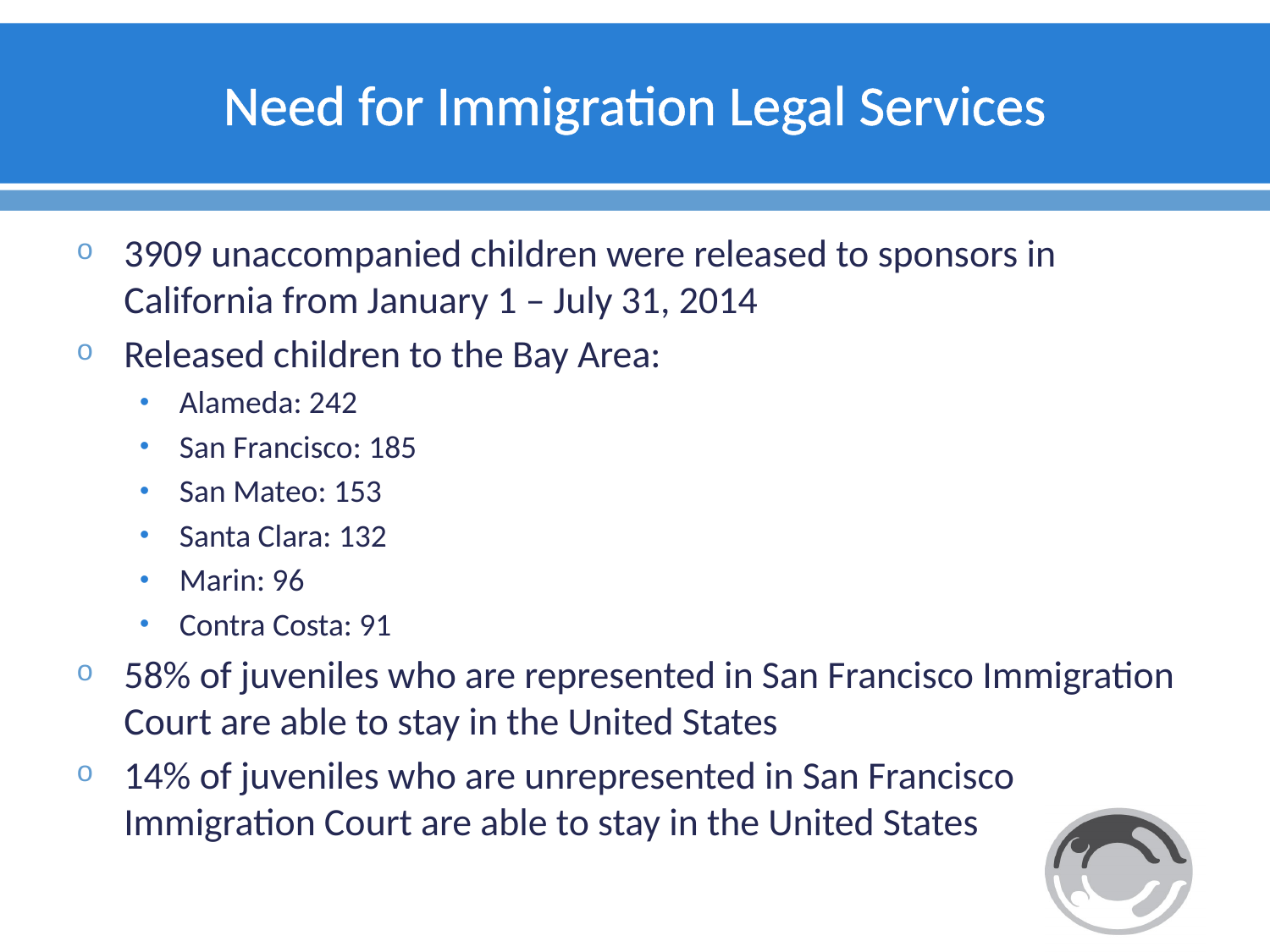

# Need for Immigration Legal Services
3909 unaccompanied children were released to sponsors in California from January 1 – July 31, 2014
Released children to the Bay Area:
Alameda: 242
San Francisco: 185
San Mateo: 153
Santa Clara: 132
Marin: 96
Contra Costa: 91
58% of juveniles who are represented in San Francisco Immigration Court are able to stay in the United States
14% of juveniles who are unrepresented in San Francisco Immigration Court are able to stay in the United States